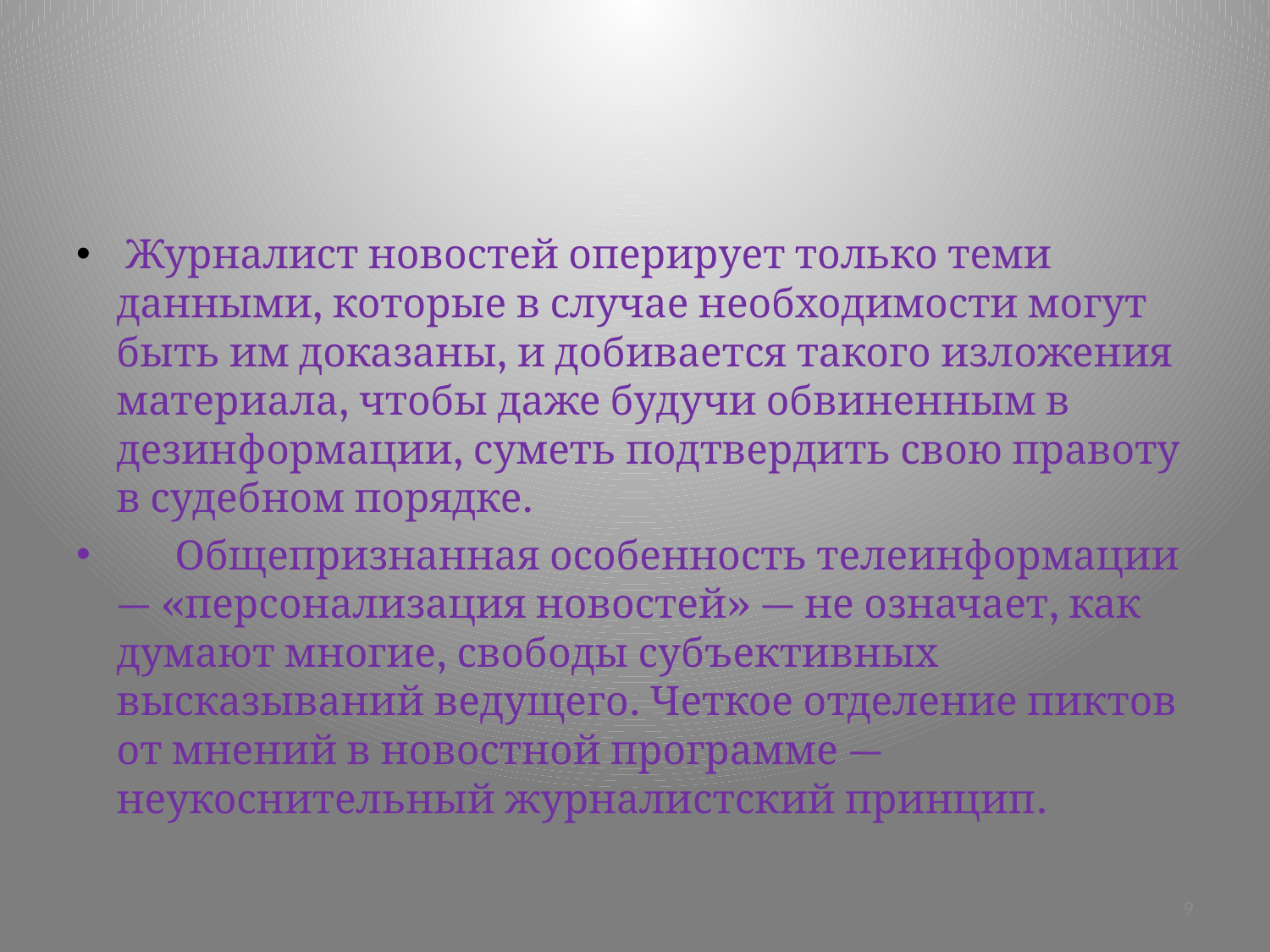

#
 Журналист новостей оперирует только теми данными, которые в случае необходимости могут быть им доказаны, и добивается такого изложения материала, чтобы даже будучи обвиненным в дезинформации, суметь подтвердить свою правоту в судебном порядке.
      Общепризнанная особенность телеинформации — «персонализация новостей» — не означает, как думают многие, свободы субъективных высказываний ведущего. Четкое отделение пиктов от мнений в новостной программе — неукоснительный журналистский принцип.

9